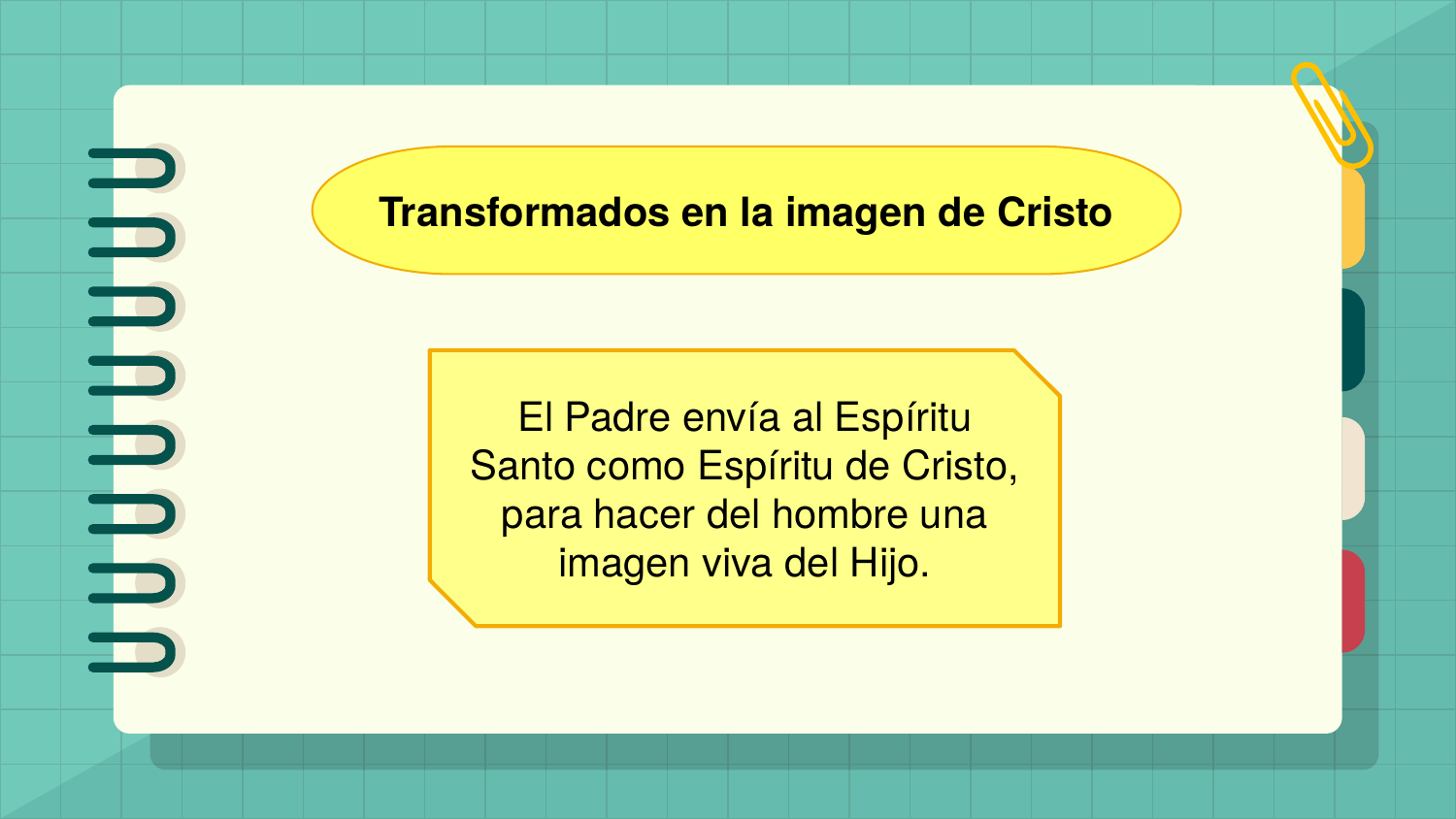

Transformados en la imagen de Cristo
El Padre envía al Espíritu Santo como Espíritu de Cristo, para hacer del hombre una imagen viva del Hijo.